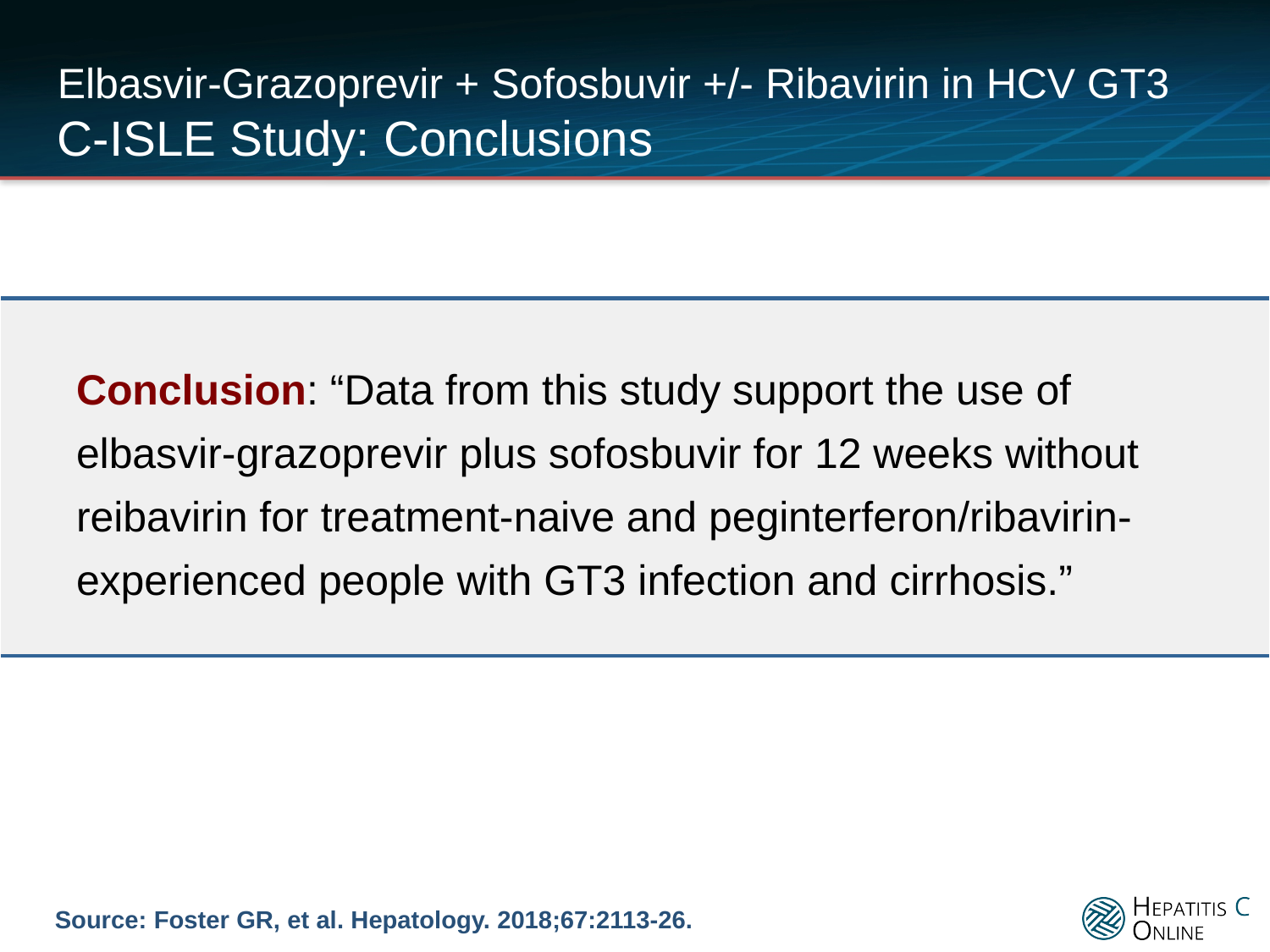

# Elbasvir-Grazoprevir + Sofosbuvir +/- Ribavirin in HCV GT3 C-ISLE Study: Conclusions
| Conclusion: “Data from this study support the use of elbasvir-grazoprevir plus sofosbuvir for 12 weeks without reibavirin for treatment-naive and peginterferon/ribavirin-experienced people with GT3 infection and cirrhosis.” |
| --- |
Source: Foster GR, et al. Hepatology. 2018;67:2113-26.